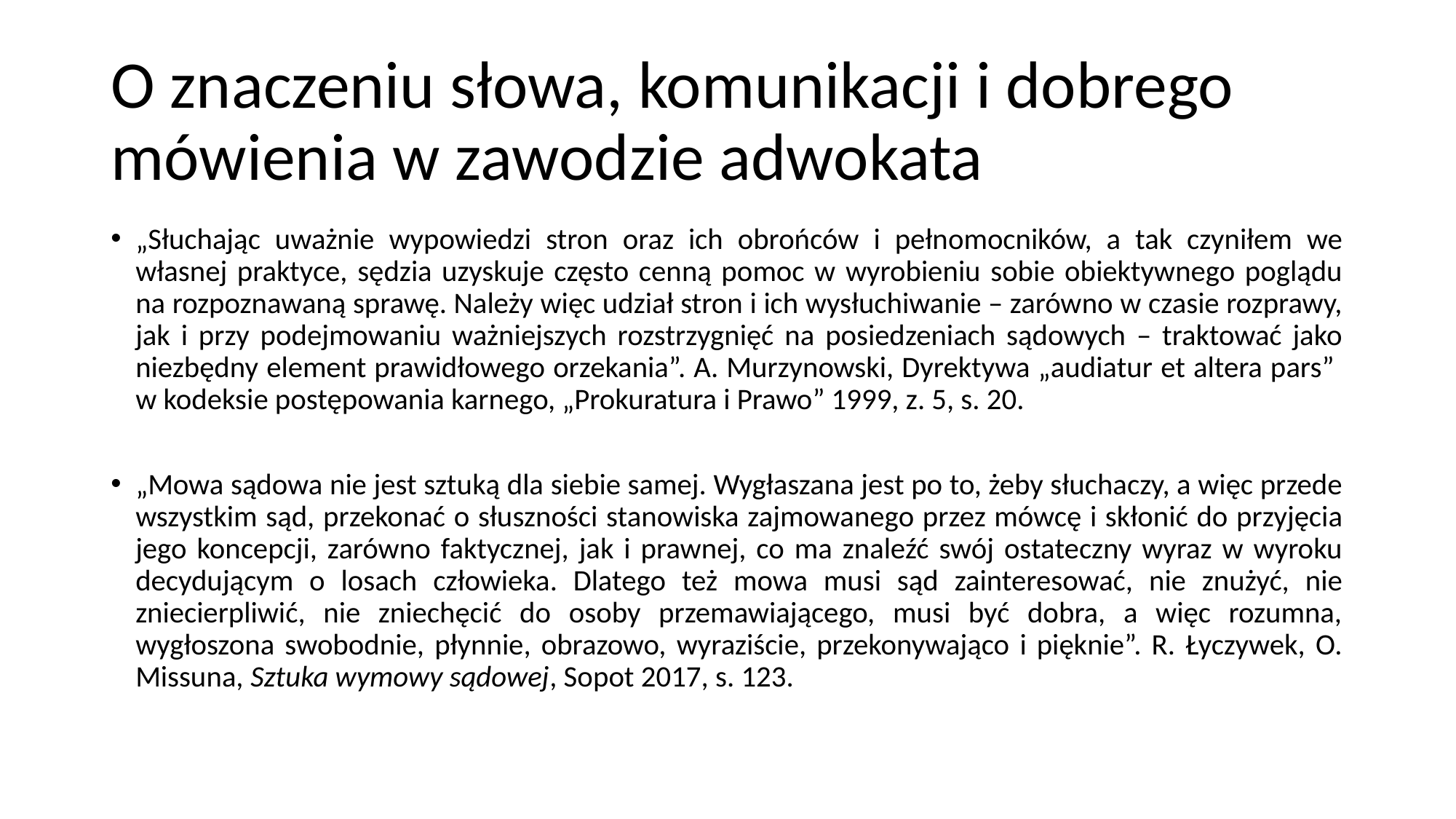

# O znaczeniu słowa, komunikacji i dobrego mówienia w zawodzie adwokata
„Słuchając uważnie wypowiedzi stron oraz ich obrońców i pełnomocników, a tak czyniłem we własnej praktyce, sędzia uzyskuje często cenną pomoc w wyrobieniu sobie obiektywnego poglądu na rozpoznawaną sprawę. Należy więc udział stron i ich wysłuchiwanie – zarówno w czasie rozprawy, jak i przy podejmowaniu ważniejszych rozstrzygnięć na posiedzeniach sądowych – traktować jako niezbędny element prawidłowego orzekania”. A. Murzynowski, Dyrektywa „audiatur et altera pars”
w kodeksie postępowania karnego, „Prokuratura i Prawo” 1999, z. 5, s. 20.

„Mowa sądowa nie jest sztuką dla siebie samej. Wygłaszana jest po to, żeby słuchaczy, a więc przede wszystkim sąd, przekonać o słuszności stanowiska zajmowanego przez mówcę i skłonić do przyjęcia jego koncepcji, zarówno faktycznej, jak i prawnej, co ma znaleźć swój ostateczny wyraz w wyroku decydującym o losach człowieka. Dlatego też mowa musi sąd zainteresować, nie znużyć, nie zniecierpliwić, nie zniechęcić do osoby przemawiającego, musi być dobra, a więc rozumna, wygłoszona swobodnie, płynnie, obrazowo, wyraziście, przekonywająco i pięknie”. R. Łyczywek, O. Missuna, Sztuka wymowy sądowej, Sopot 2017, s. 123.